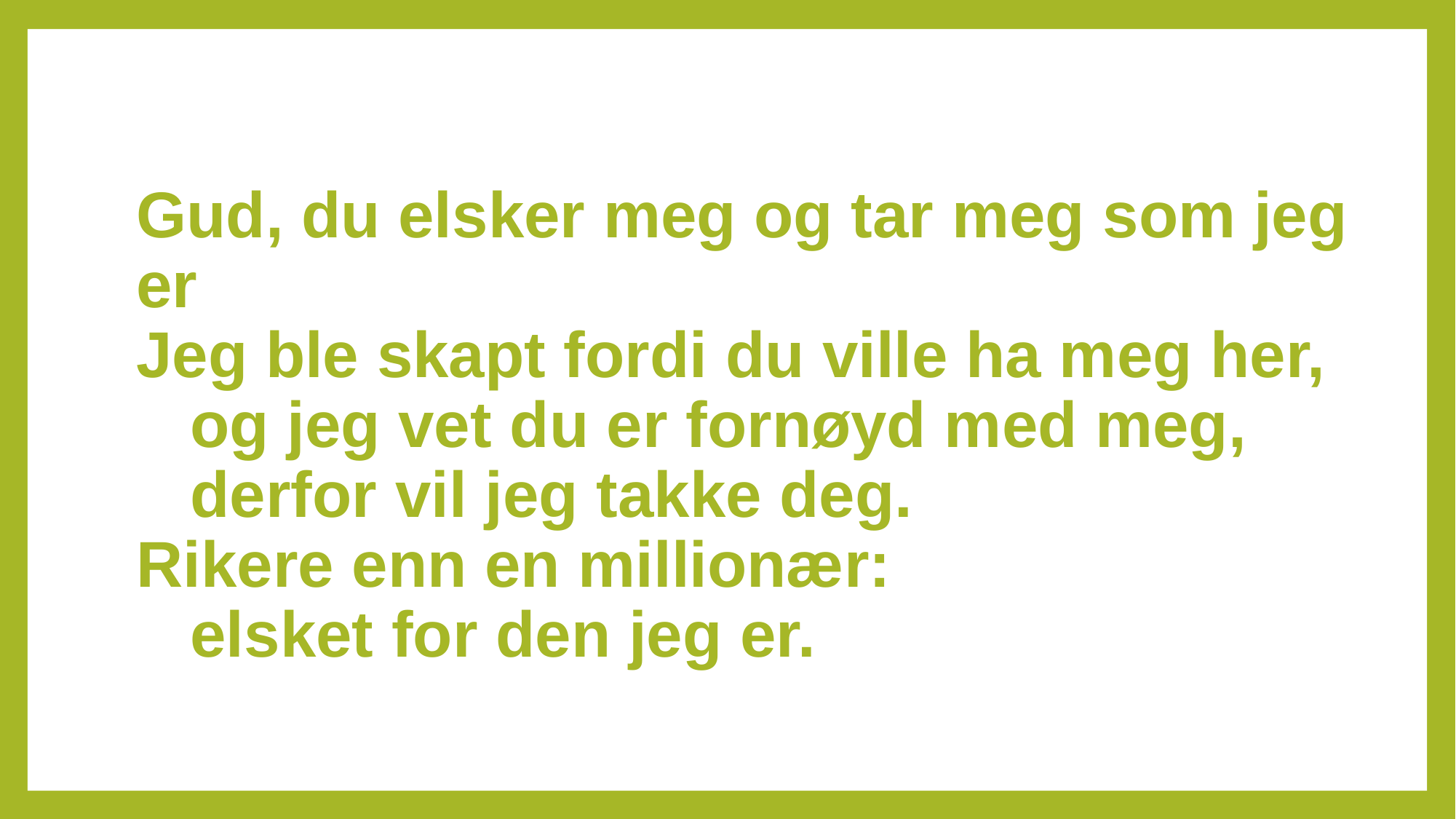

# Gud, du elsker meg og tar meg som jeg er Jeg ble skapt fordi du ville ha meg her, og jeg vet du er fornøyd med meg, derfor vil jeg takke deg. Rikere enn en millionær: elsket for den jeg er.